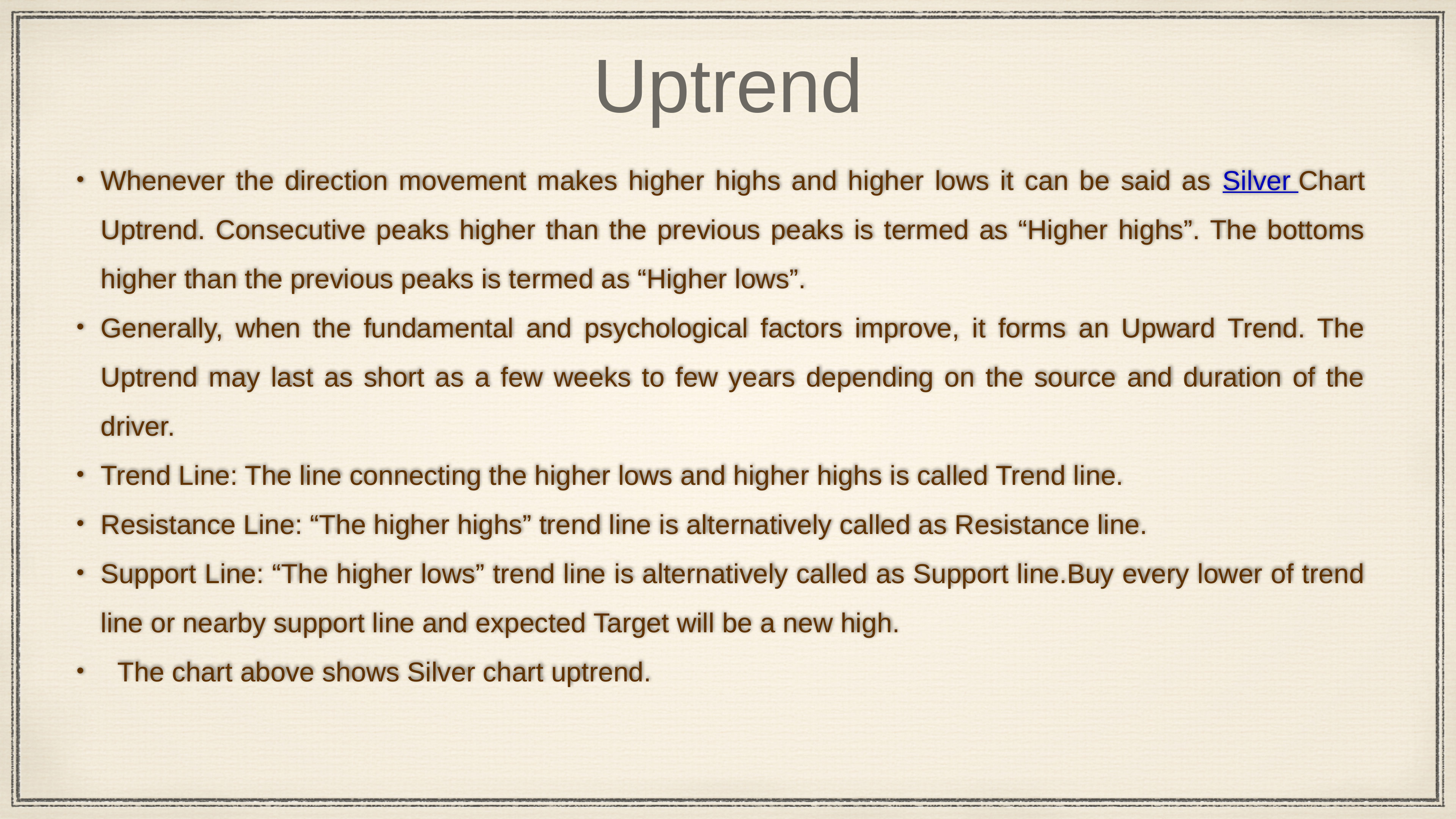

# Uptrend

Whenever the direction movement makes higher highs and higher lows it can be said as Silver Chart Uptrend. Consecutive peaks higher than the previous peaks is termed as “Higher highs”. The bottoms higher than the previous peaks is termed as “Higher lows”.
Generally, when the fundamental and psychological factors improve, it forms an Upward Trend. The Uptrend may last as short as a few weeks to few years depending on the source and duration of the driver.
Trend Line: The line connecting the higher lows and higher highs is called Trend line.
Resistance Line: “The higher highs” trend line is alternatively called as Resistance line.
Support Line: “The higher lows” trend line is alternatively called as Support line.Buy every lower of trend line or nearby support line and expected Target will be a new high.
The chart above shows Silver chart uptrend.